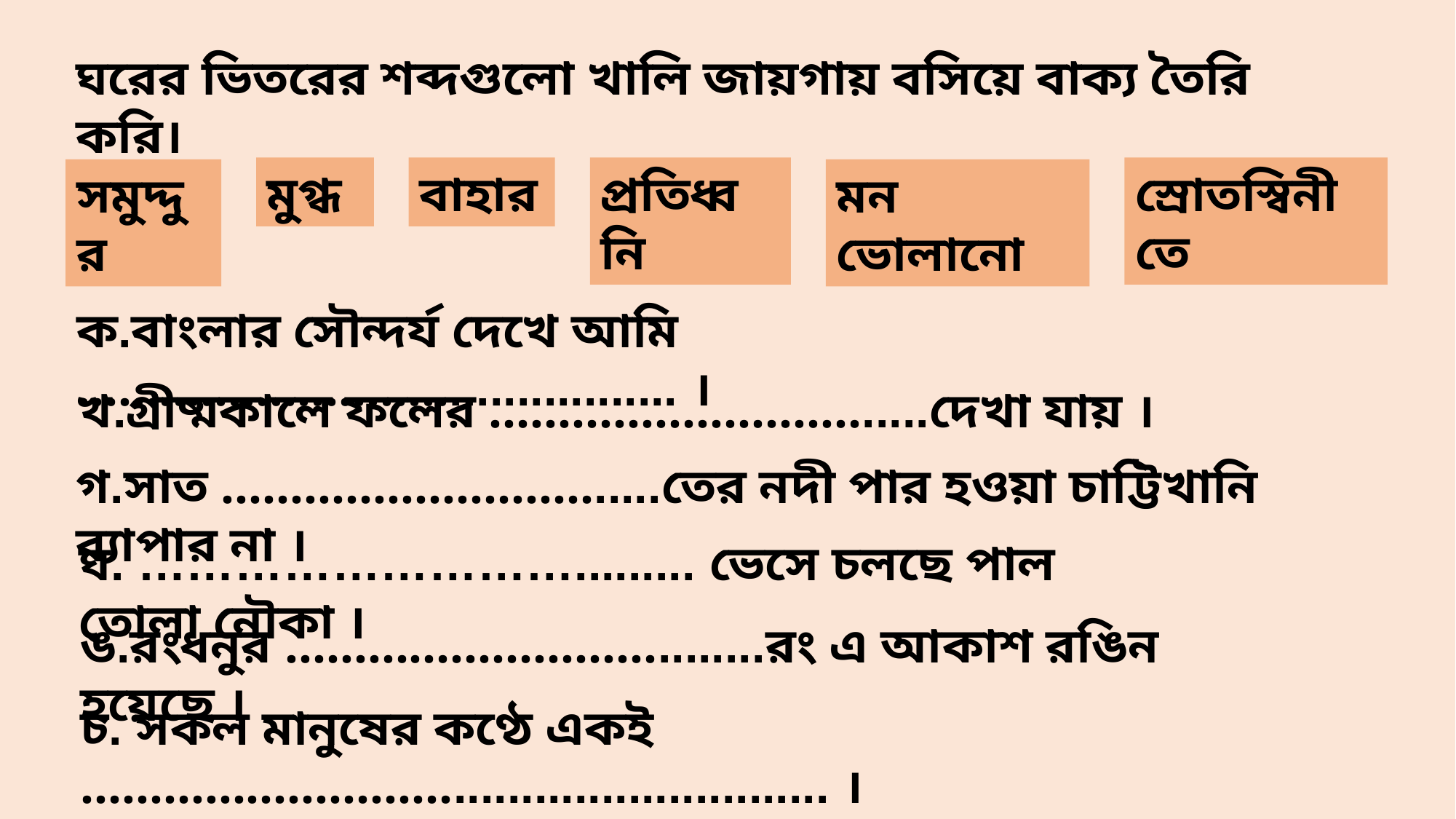

ঘরের ভিতরের শব্দগুলো খালি জায়গায় বসিয়ে বাক্য তৈরি করি।
বাহার
প্রতিধ্বনি
স্রোতস্বিনীতে
মুগ্ধ
সমুদ্দুর
মন ভোলানো
ক.বাংলার সৌন্দর্য দেখে আমি ………………………................. ।
খ.গ্রীষ্মকালে ফলের ……………………….....দেখা যায় ।
গ.সাত ……………………….....তের নদী পার হওয়া চাট্টিখানি ব্যাপার না ।
ঘ. ………………………......... ভেসে চলছে পাল তোলা নৌকা ।
ঙ.রংধনুর ………………………........রং এ আকাশ রঙিন হয়েছে ।
চ. সকল মানুষের কণ্ঠে একই ………………………............................ ।